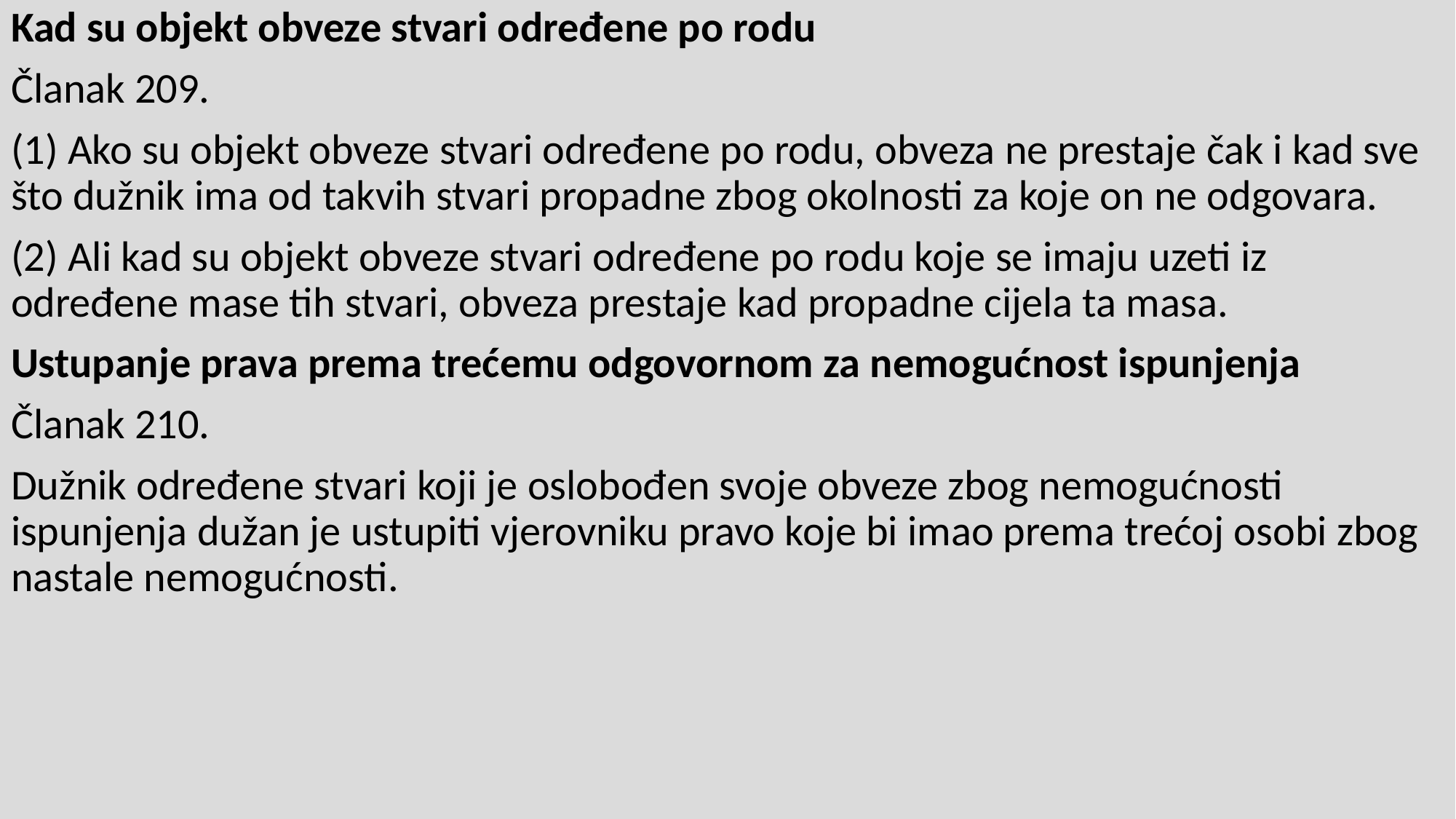

Kad su objekt obveze stvari određene po rodu
Članak 209.
(1) Ako su objekt obveze stvari određene po rodu, obveza ne prestaje čak i kad sve što dužnik ima od takvih stvari propadne zbog okolnosti za koje on ne odgovara.
(2) Ali kad su objekt obveze stvari određene po rodu koje se imaju uzeti iz određene mase tih stvari, obveza prestaje kad propadne cijela ta masa.
Ustupanje prava prema trećemu odgovornom za nemogućnost ispunjenja
Članak 210.
Dužnik određene stvari koji je oslobođen svoje obveze zbog nemogućnosti ispunjenja dužan je ustupiti vjerovniku pravo koje bi imao prema trećoj osobi zbog nastale nemogućnosti.